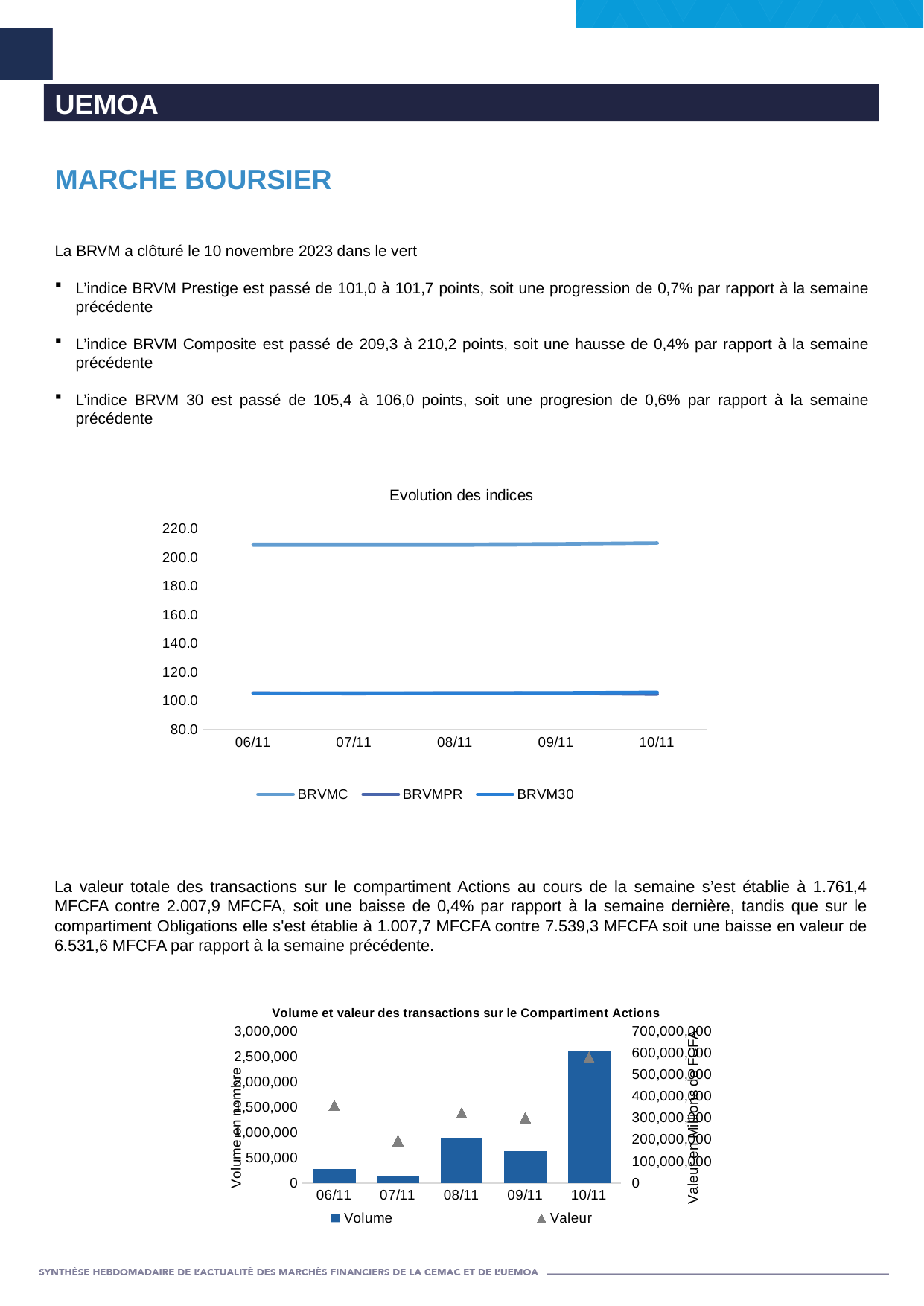

UEMOA
MARCHE BOURSIER
La BRVM a clôturé le 10 novembre 2023 dans le vert

L’indice BRVM Prestige est passé de 101,0 à 101,7 points, soit une progression de 0,7% par rapport à la semaine précédente

L’indice BRVM Composite est passé de 209,3 à 210,2 points, soit une hausse de 0,4% par rapport à la semaine précédente

L’indice BRVM 30 est passé de 105,4 à 106,0 points, soit une progresion de 0,6% par rapport à la semaine précédente

### Chart: Evolution des indices

| Category | BRVMPR | BRVMC | BRVM30 |
|---|---|---|---|
| 45236 | 105.52 | 209.28 | 105.4 |
| 45237 | 105.08 | 209.31 | 105.49 |
| 45238 | 105.55 | 209.29 | 105.49 |
| 45239 | 105.39 | 209.59 | 105.62 |
| 45240 | 104.81 | 210.16 | 106.04 |
La valeur totale des transactions sur le compartiment Actions au cours de la semaine s’est établie à 1.761,4 MFCFA contre 2.007,9 MFCFA, soit une baisse de 0,4% par rapport à la semaine dernière, tandis que sur le compartiment Obligations elle s'est établie à 1.007,7 MFCFA contre 7.539,3 MFCFA soit une baisse en valeur de 6.531,6 MFCFA par rapport à la semaine précédente.

### Chart: Volume et valeur des transactions sur le Compartiment Actions

| Category | Volume | Valeur |
|---|---|---|
| 45236 | 283165.0 | 358204471.0 |
| 45237 | 130316.0 | 196206758.0 |
| 45238 | 881612.0 | 324128211.0 |
| 45239 | 627360.0 | 302096669.0 |
| 45240 | 2601360.0 | 580765974.0 |